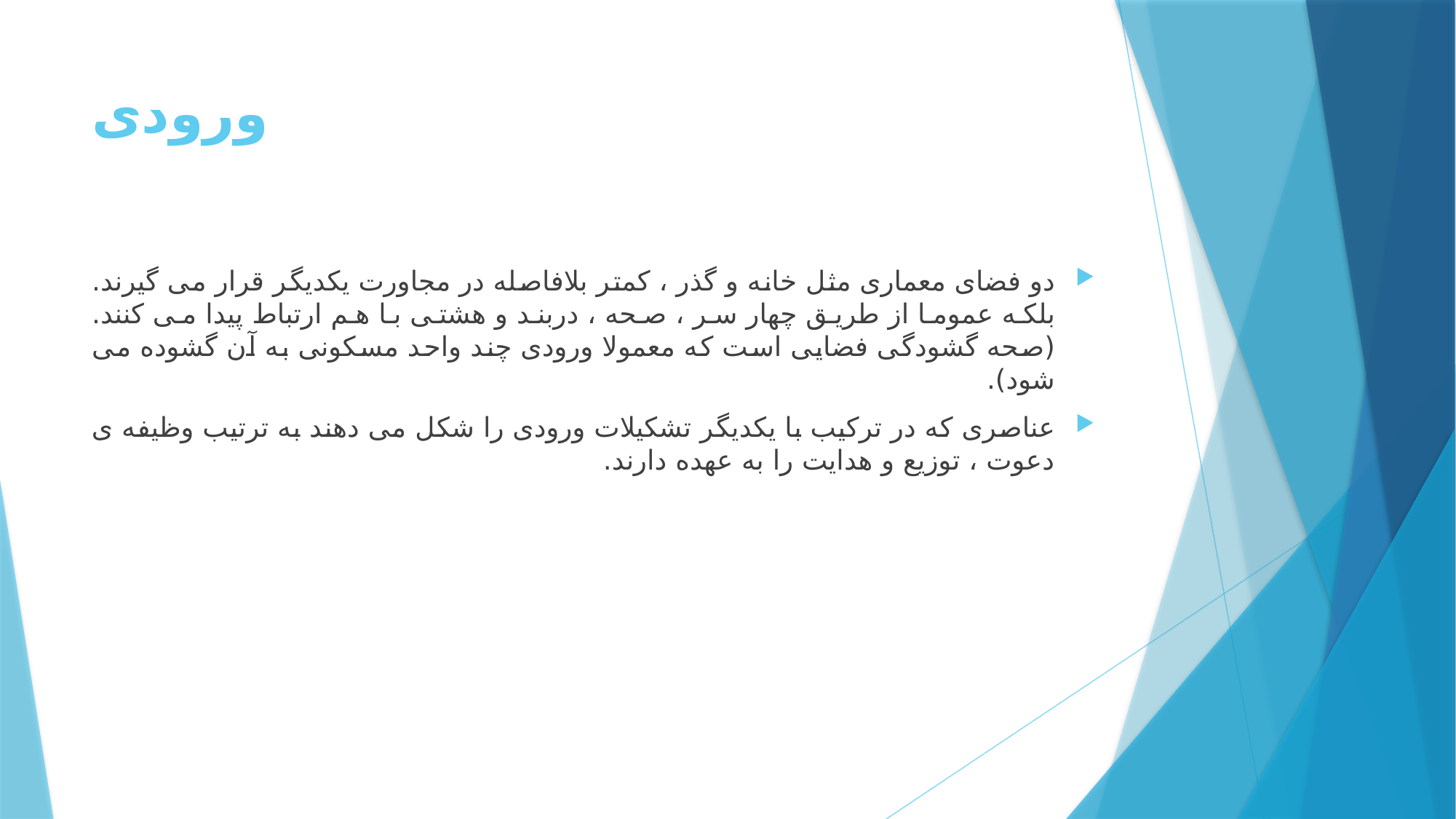

# ورودی
دو فضای معماری مثل خانه و گذر ، کمتر بلافاصله در مجاورت یکدیگر قرار می گیرند. بلکه عموما از طریق چهار سر ، صحه ، دربند و هشتی با هم ارتباط پیدا می کنند. (صحه گشودگی فضایی است که معمولا ورودی چند واحد مسکونی به آن گشوده می شود).
عناصری که در ترکیب با یکدیگر تشکیلات ورودی را شکل می دهند به ترتیب وظیفه ی دعوت ، توزیع و هدایت را به عهده دارند.